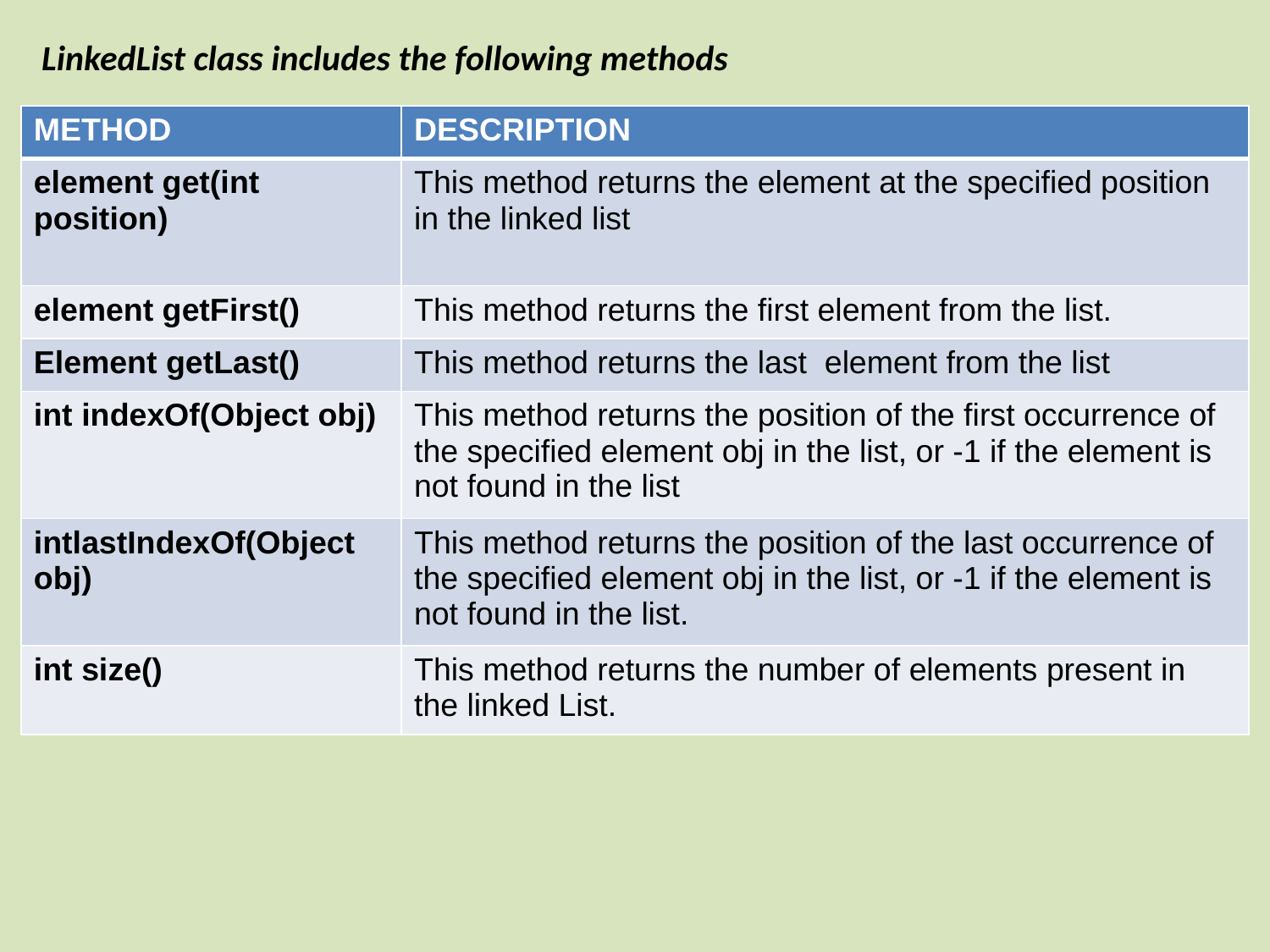

LinkedList class includes the following methods

| METHOD | DESCRIPTION |
| --- | --- |
| element get(int position) | This method returns the element at the specified position in the linked list |
| element getFirst() | This method returns the first element from the list. |
| Element getLast() | This method returns the last element from the list |
| int indexOf(Object obj) | This method returns the position of the first occurrence of the specified element obj in the list, or -1 if the element is not found in the list |
| intlastIndexOf(Object obj) | This method returns the position of the last occurrence of the specified element obj in the list, or -1 if the element is not found in the list. |
| int size() | This method returns the number of elements present in the linked List. |